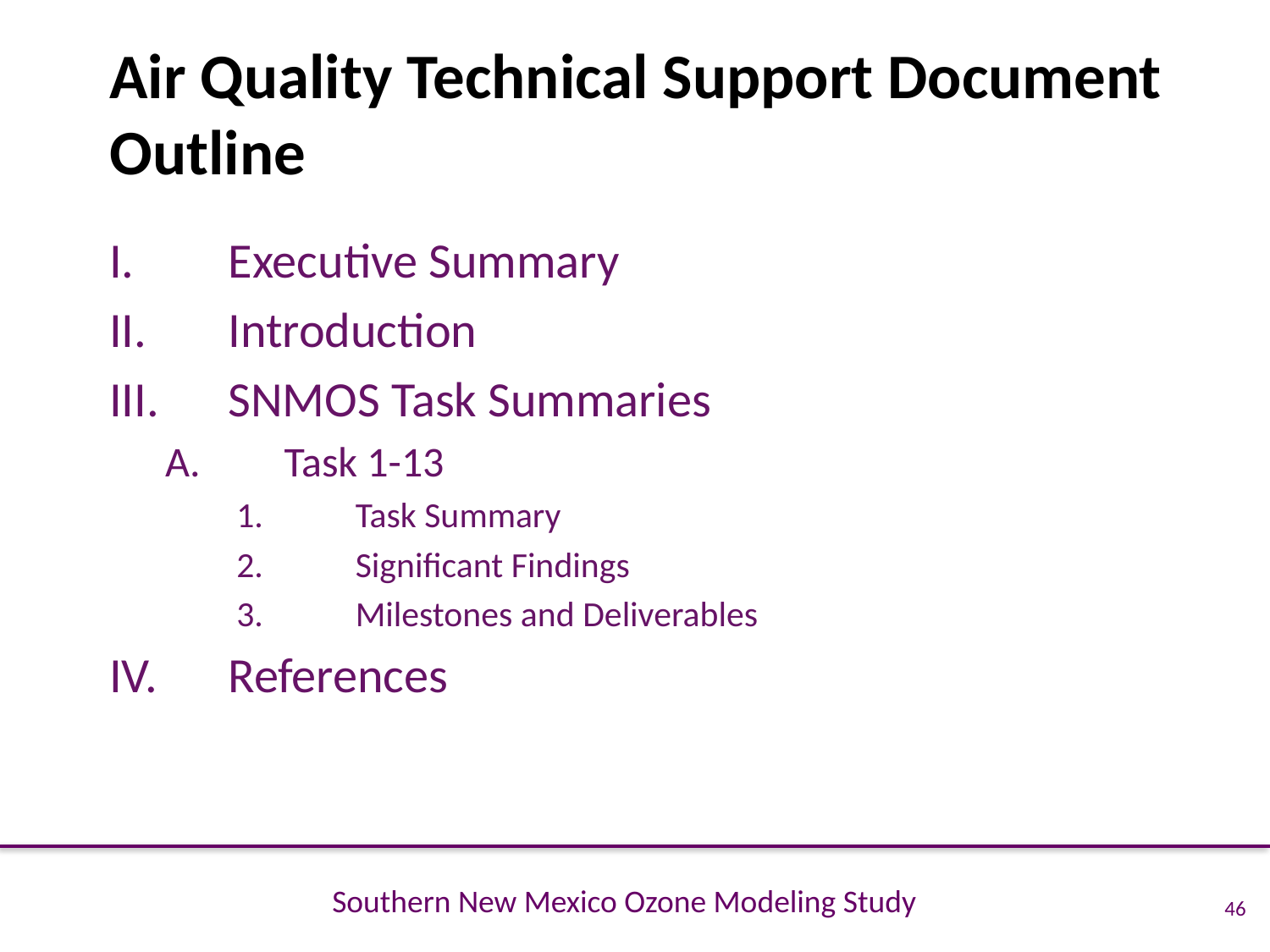

# Air Quality Technical Support Document Outline
Executive Summary
Introduction
SNMOS Task Summaries
Task 1-13
Task Summary
Significant Findings
Milestones and Deliverables
References